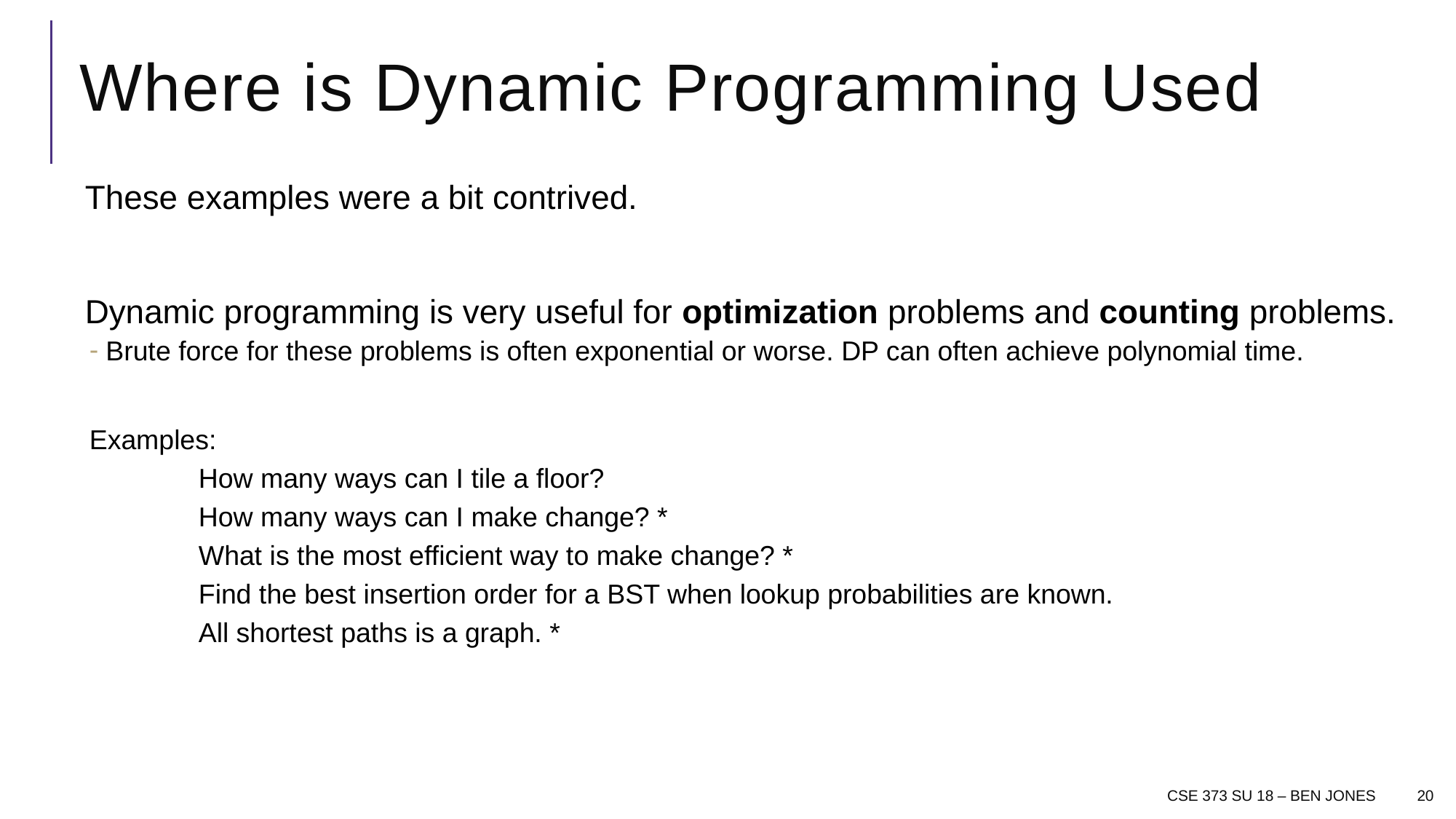

# Where is Dynamic Programming Used
These examples were a bit contrived.

Dynamic programming is very useful for optimization problems and counting problems.
Brute force for these problems is often exponential or worse. DP can often achieve polynomial time.

Examples:
	How many ways can I tile a floor?
	How many ways can I make change? *
	What is the most efficient way to make change? *
	Find the best insertion order for a BST when lookup probabilities are known.
	All shortest paths is a graph. *
CSE 373 Su 18 – Ben jones
20